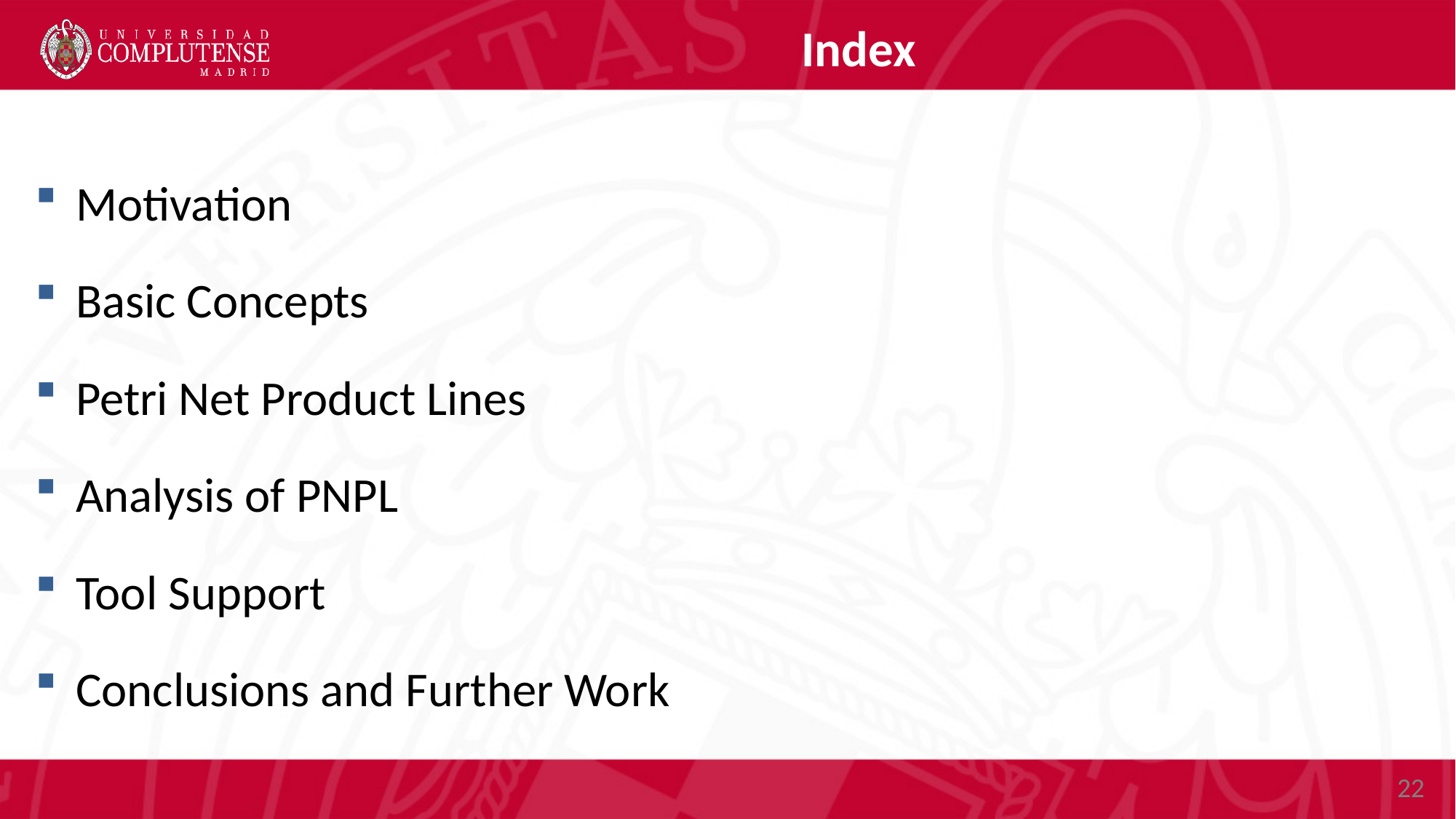

# Index
Motivation
Basic Concepts
Petri Net Product Lines
Analysis of PNPL
Tool Support
Conclusions and Further Work
22